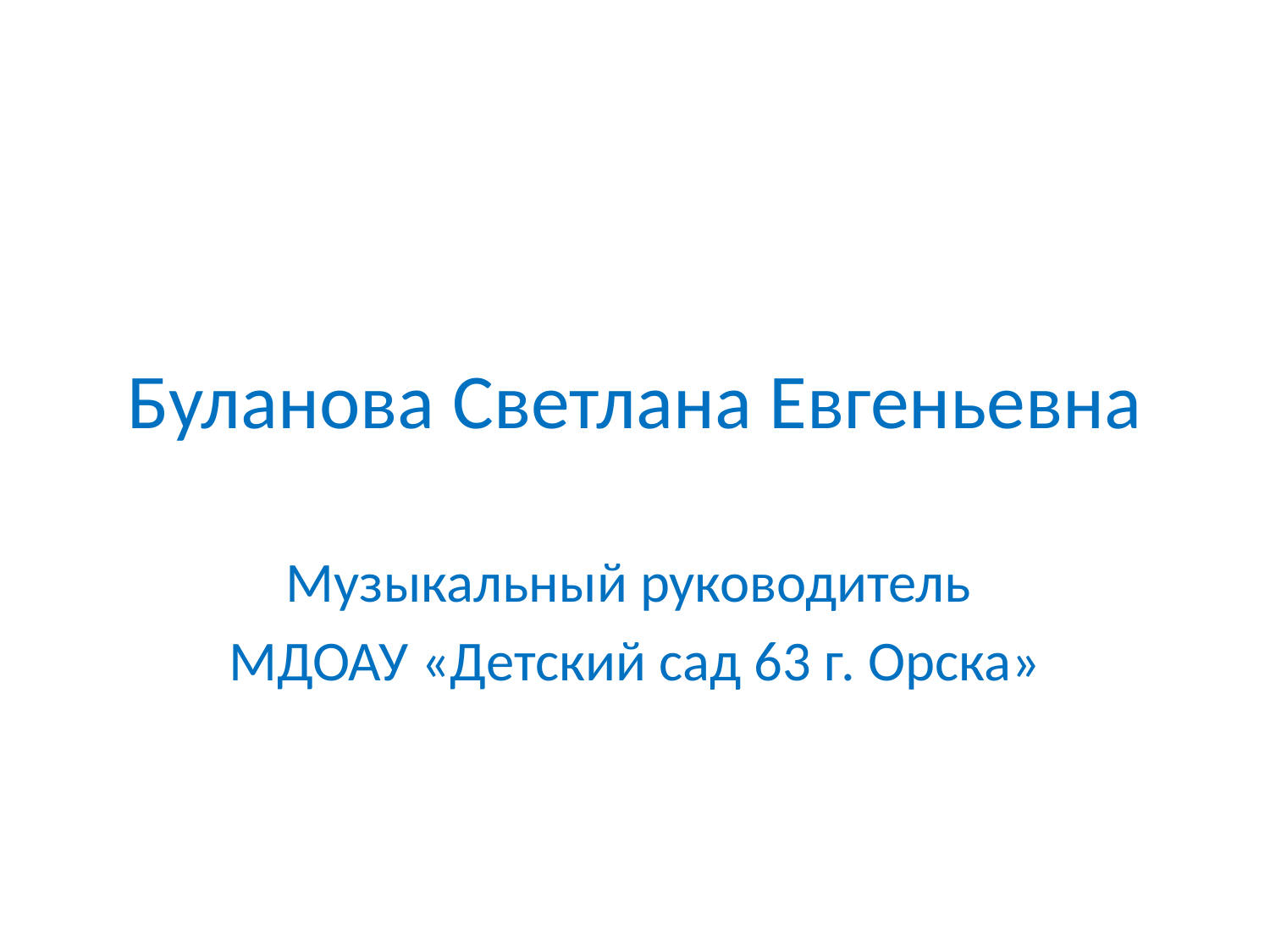

# Буланова Светлана Евгеньевна
Музыкальный руководитель
МДОАУ «Детский сад 63 г. Орска»